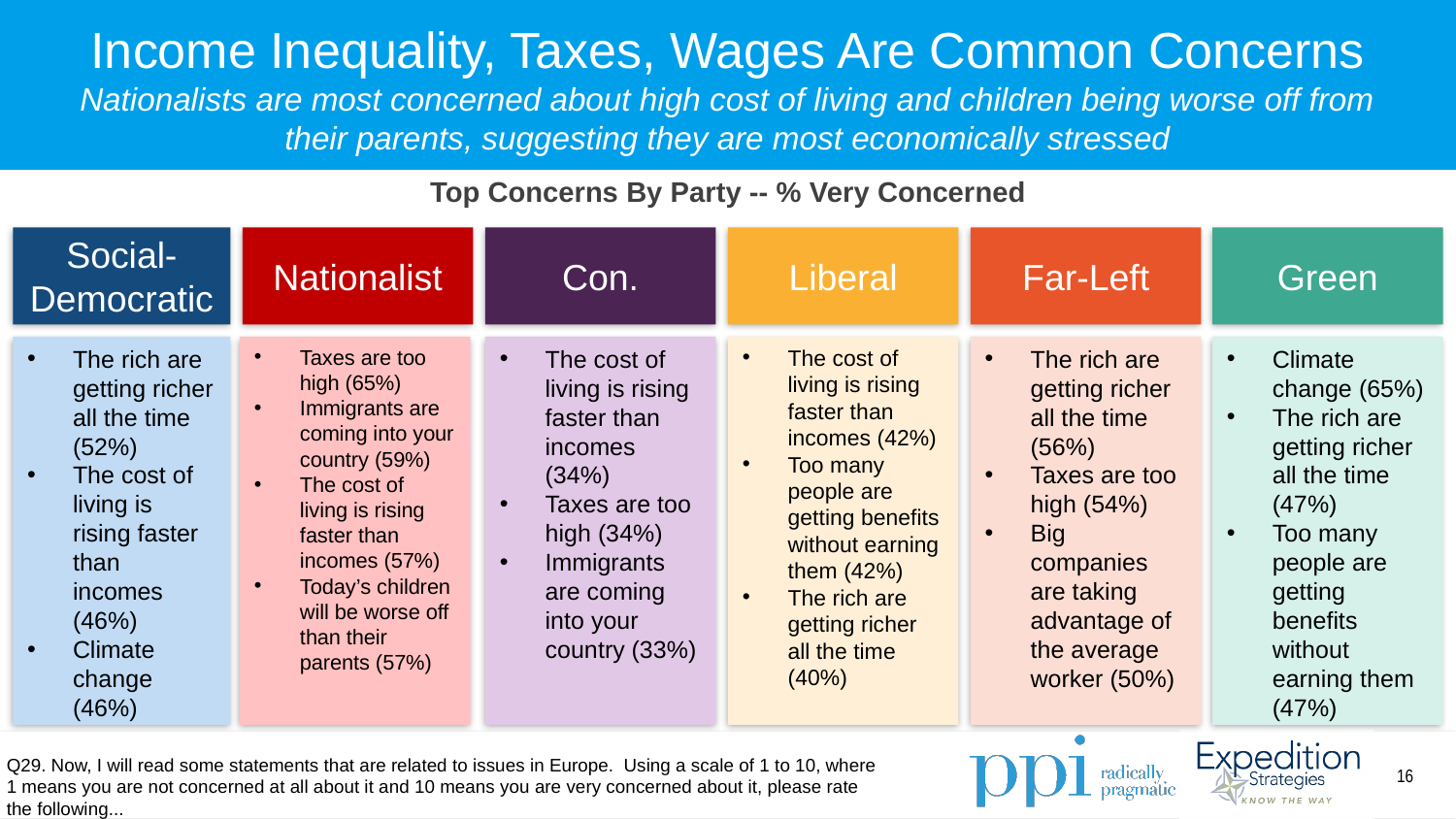

Income Inequality, Taxes, Wages Are Common Concerns
Nationalists are most concerned about high cost of living and children being worse off from their parents, suggesting they are most economically stressed
Top Concerns By Party -- % Very Concerned
Social-Democratic
Nationalist
Con.
Liberal
Far-Left
Green
The rich are getting richer all the time (52%)
The cost of living is rising faster than incomes (46%)
Climate change (46%)
Taxes are too high (65%)
Immigrants are coming into your country (59%)
The cost of living is rising faster than incomes (57%)
Today’s children will be worse off than their parents (57%)
The cost of living is rising faster than incomes (34%)
Taxes are too high (34%)
Immigrants are coming into your country (33%)
The cost of living is rising faster than incomes (42%)
Too many people are getting benefits without earning them (42%)
The rich are getting richer all the time (40%)
The rich are getting richer all the time (56%)
Taxes are too high (54%)
Big companies are taking advantage of the average worker (50%)
Climate change (65%)
The rich are getting richer all the time (47%)
Too many people are getting benefits without earning them (47%)
Q29. Now, I will read some statements that are related to issues in Europe.  Using a scale of 1 to 10, where 1 means you are not concerned at all about it and 10 means you are very concerned about it, please rate the following...